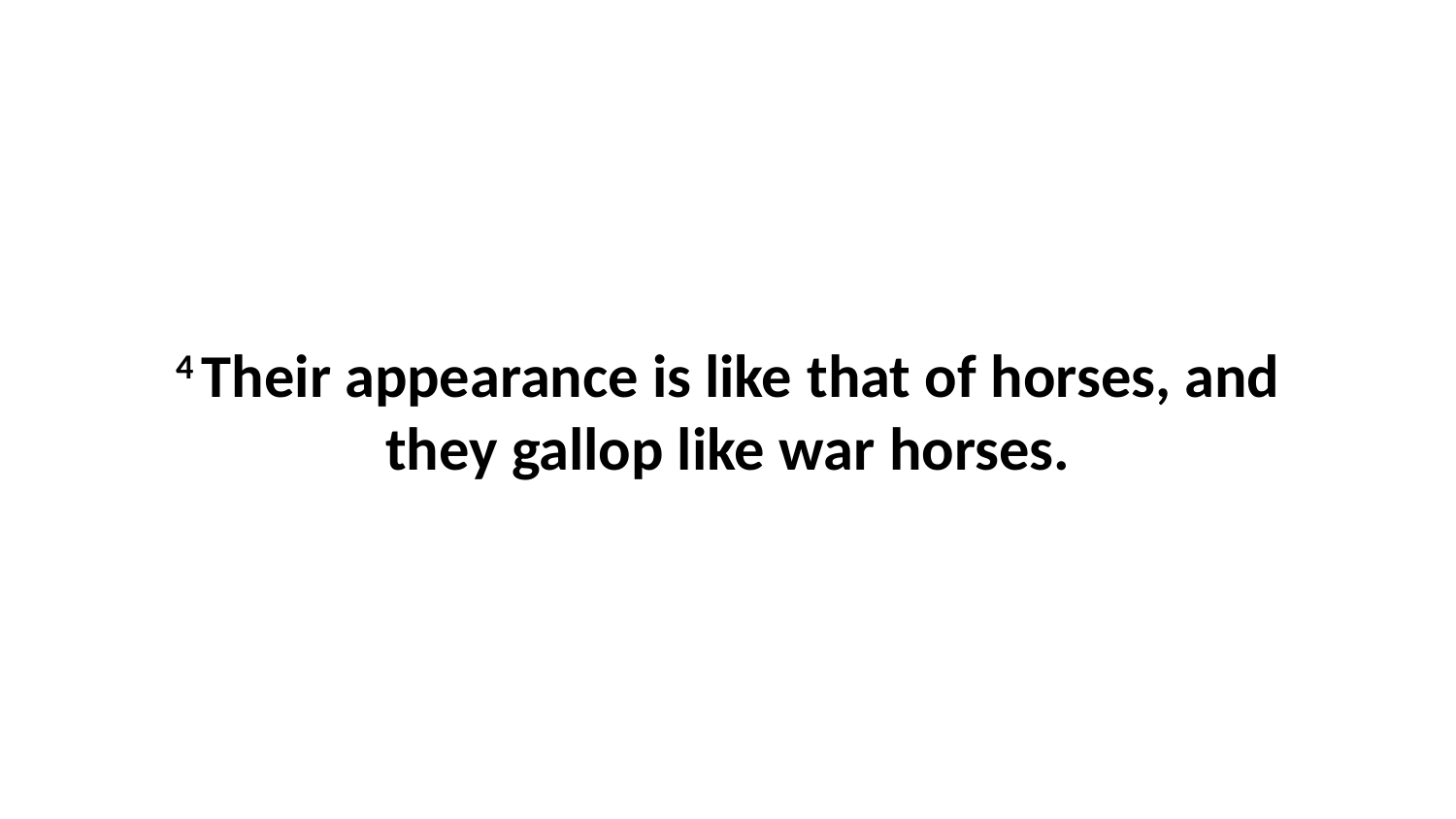

4 Their appearance is like that of horses, and they gallop like war horses.